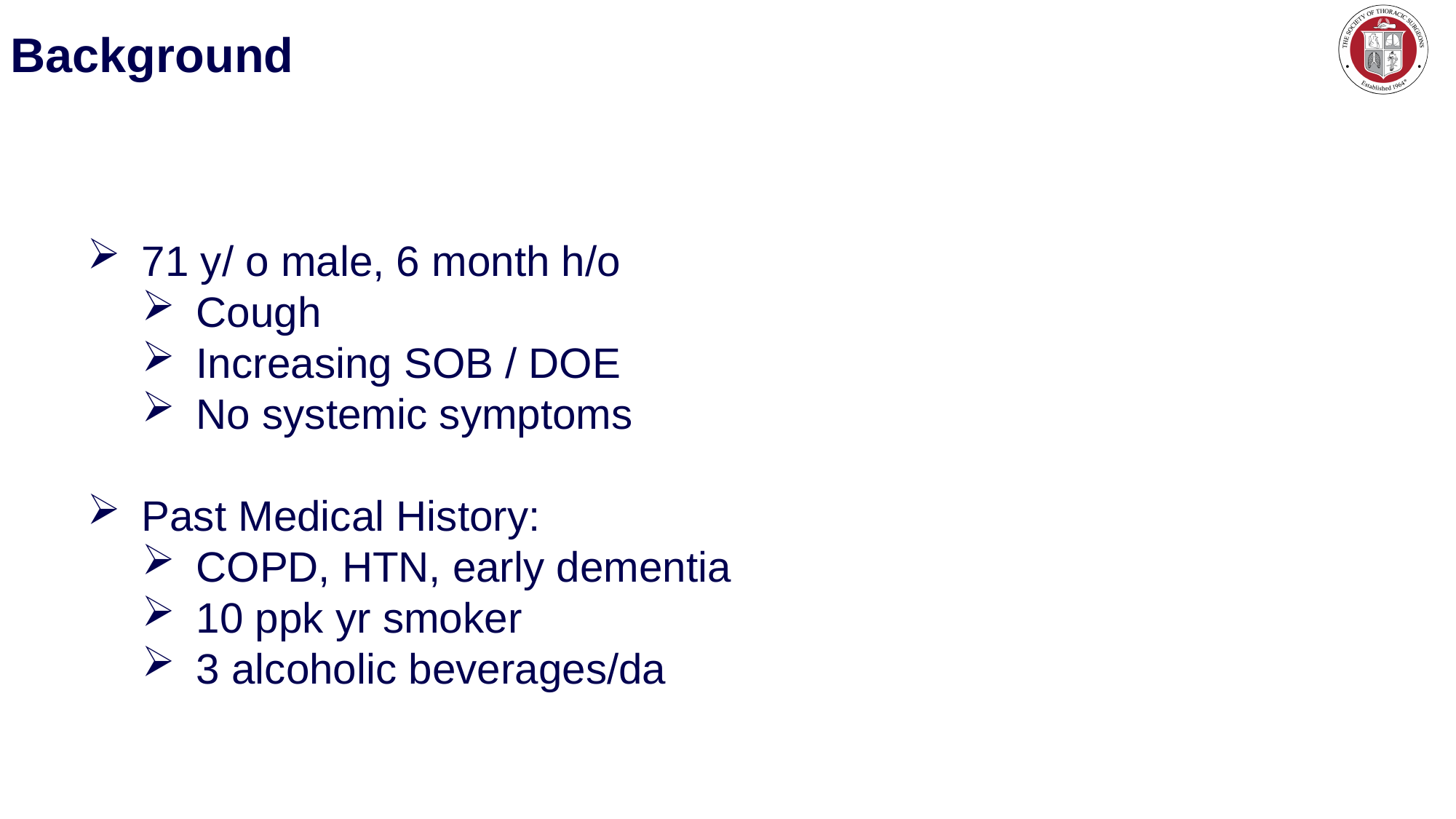

# Background
71 y/ o male, 6 month h/o
Cough
Increasing SOB / DOE
No systemic symptoms

Past Medical History:
COPD, HTN, early dementia
10 ppk yr smoker
3 alcoholic beverages/da